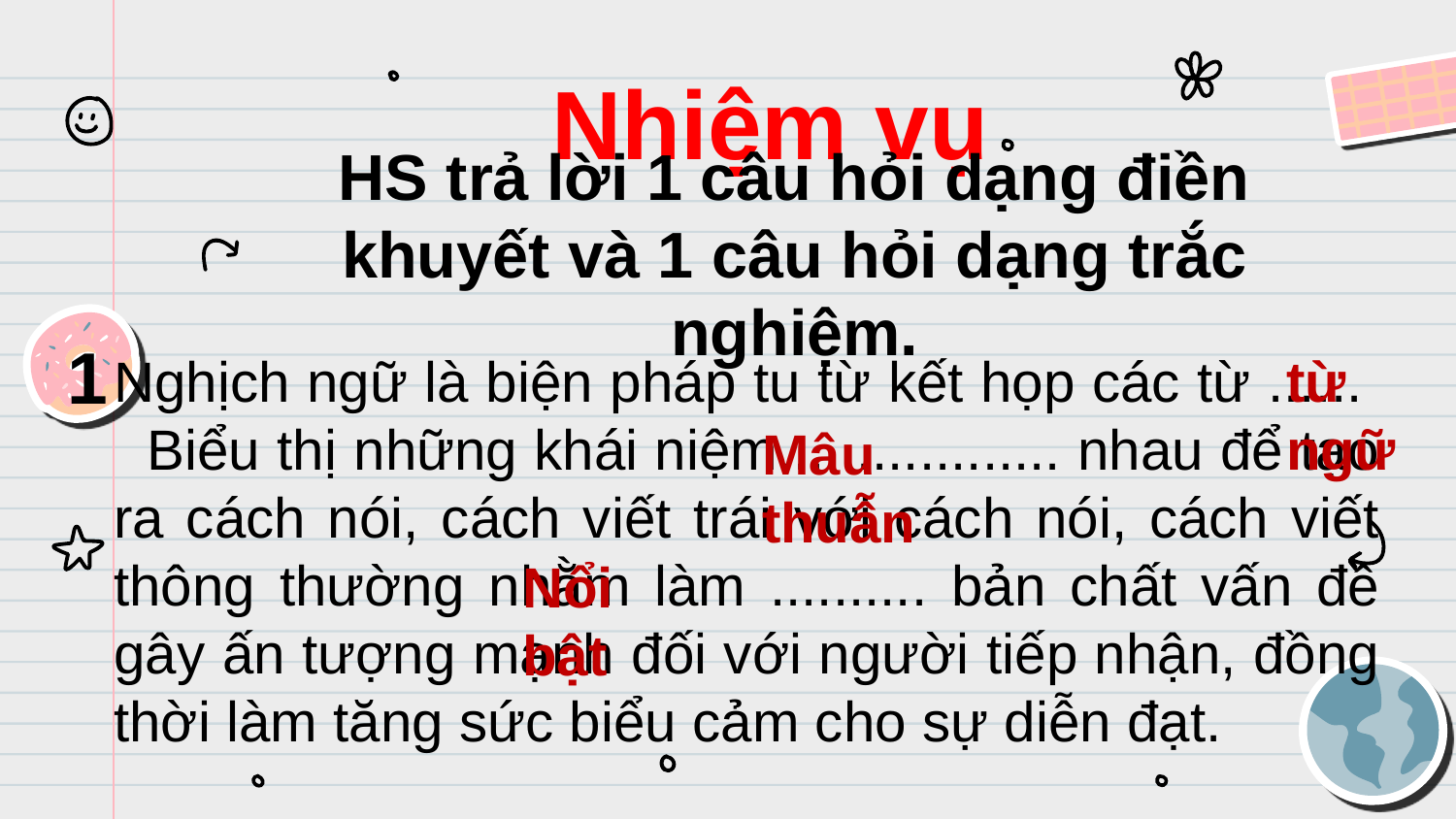

# Nhiệm vụ
HS trả lời 1 câu hỏi dạng điền khuyết và 1 câu hỏi dạng trắc nghiệm.

1
từ ngữ
Nghịch ngữ là biện pháp tu từ kết họp các từ ......    Biểu thị những khái niệm.................. nhau để tạo ra cách nói, cách viết trái với cách nói, cách viết thông thường nhằm làm .......... bản chất vấn đề gây ấn tượng mạnh đối với người tiếp nhận, đồng thời làm tăng sức biểu cảm cho sự diễn đạt.

Mâu thuẫn
Nổi bật